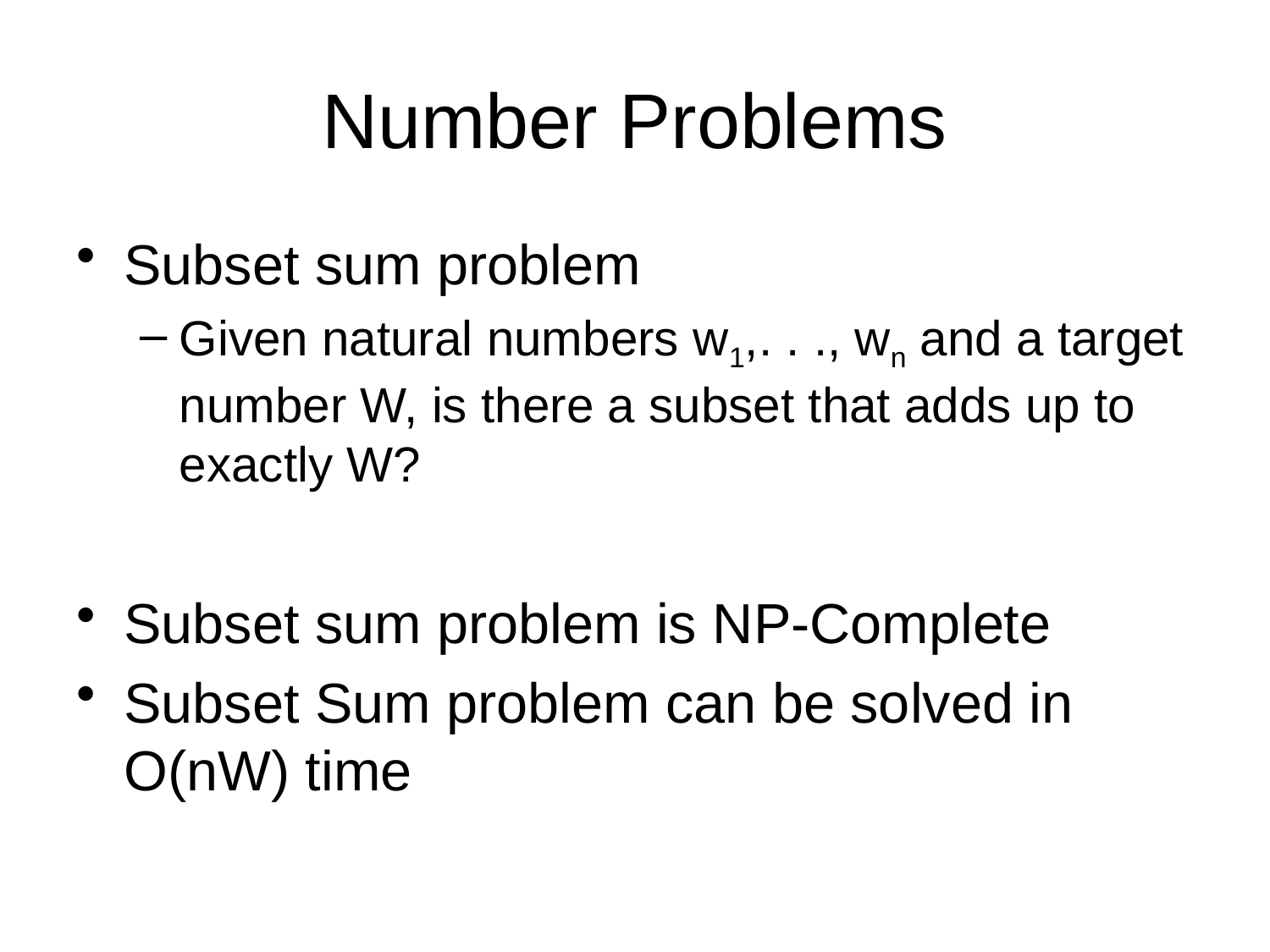

# Number Problems
Subset sum problem
Given natural numbers w1,. . ., wn and a target number W, is there a subset that adds up to exactly W?

Subset sum problem is NP-Complete
Subset Sum problem can be solved in O(nW) time